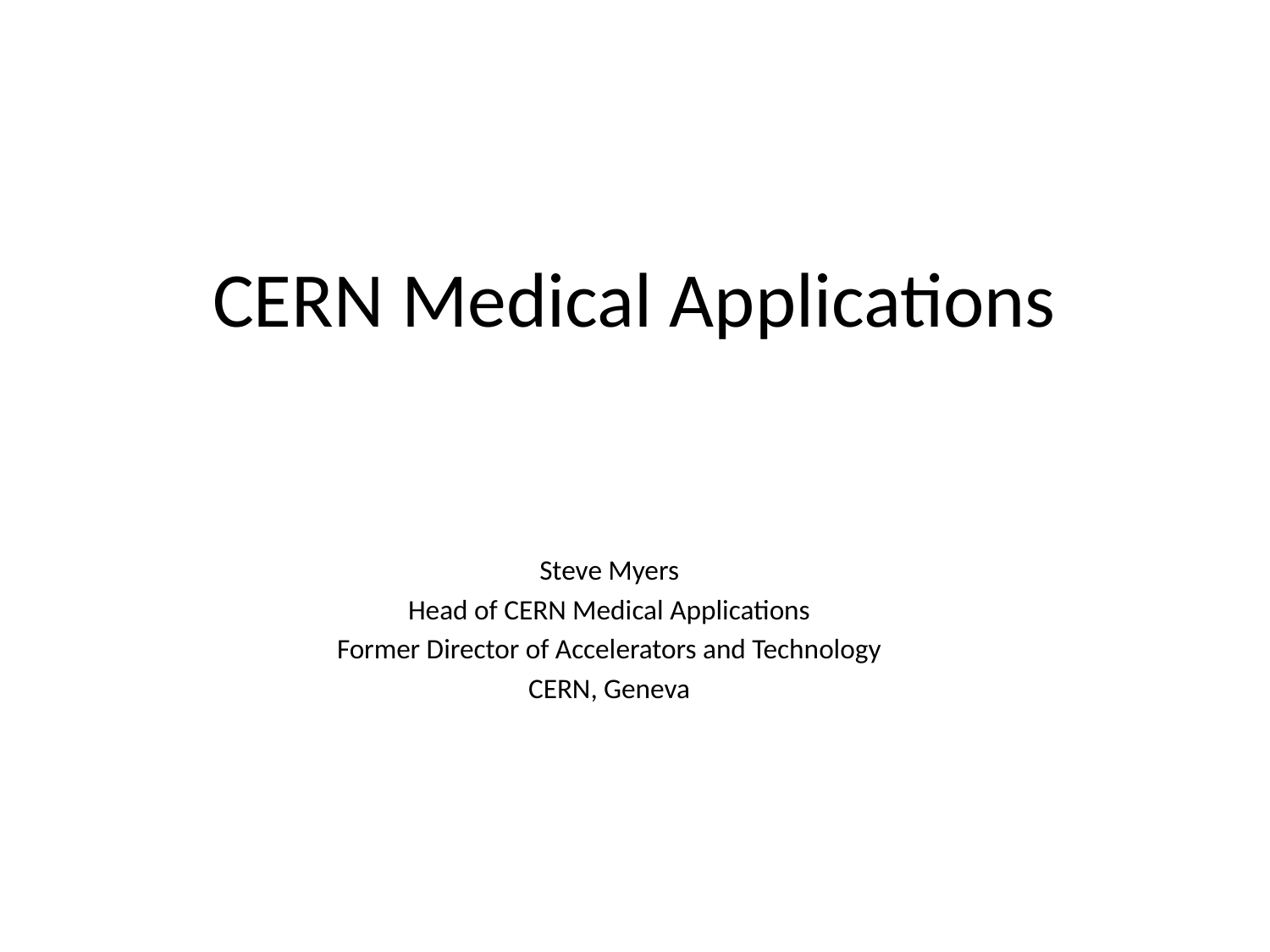

# CERN Medical Applications
Steve Myers
Head of CERN Medical Applications
Former Director of Accelerators and Technology
CERN, Geneva